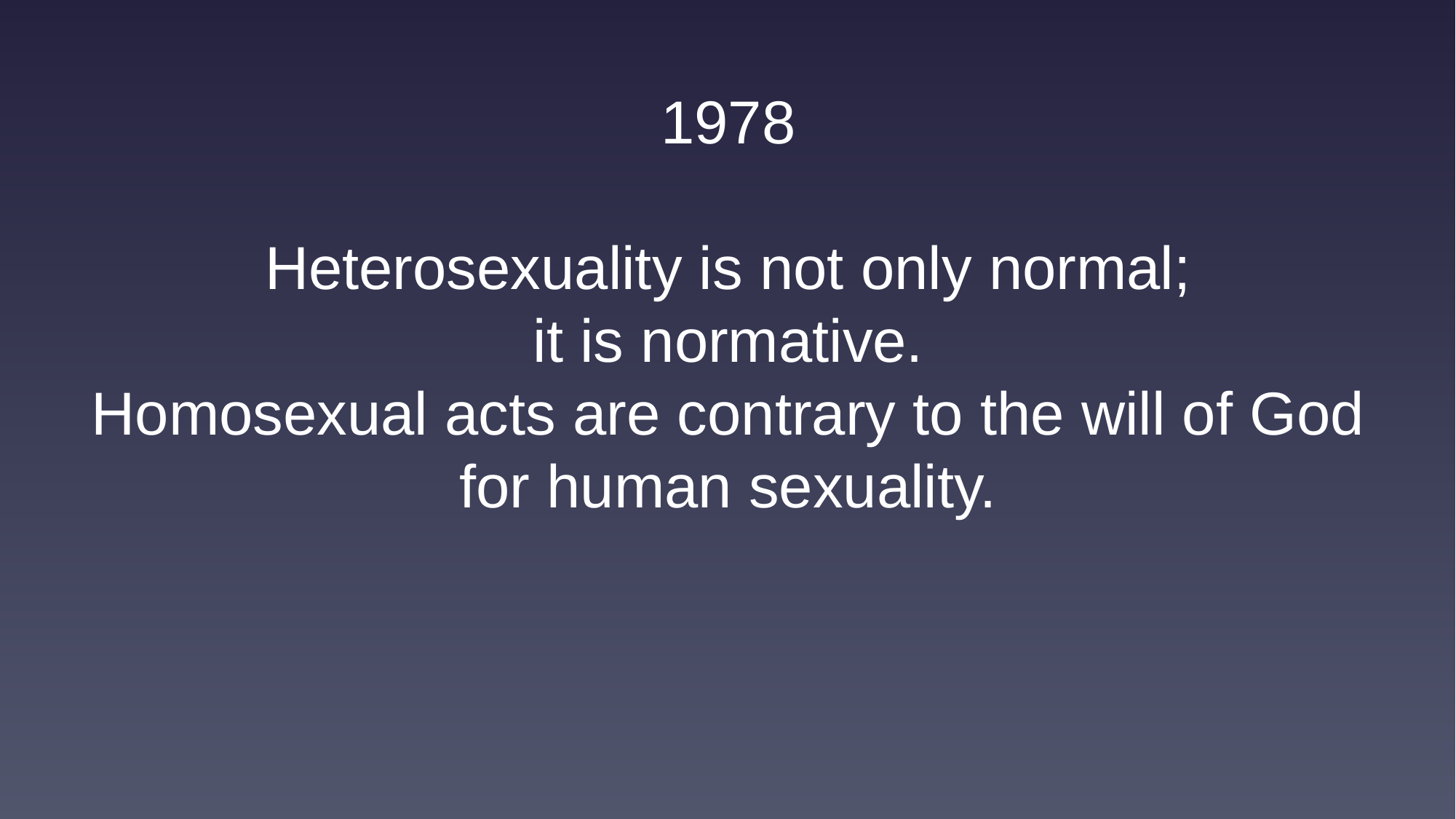

1978

Heterosexuality is not only normal;
it is normative.
Homosexual acts are contrary to the will of God for human sexuality.